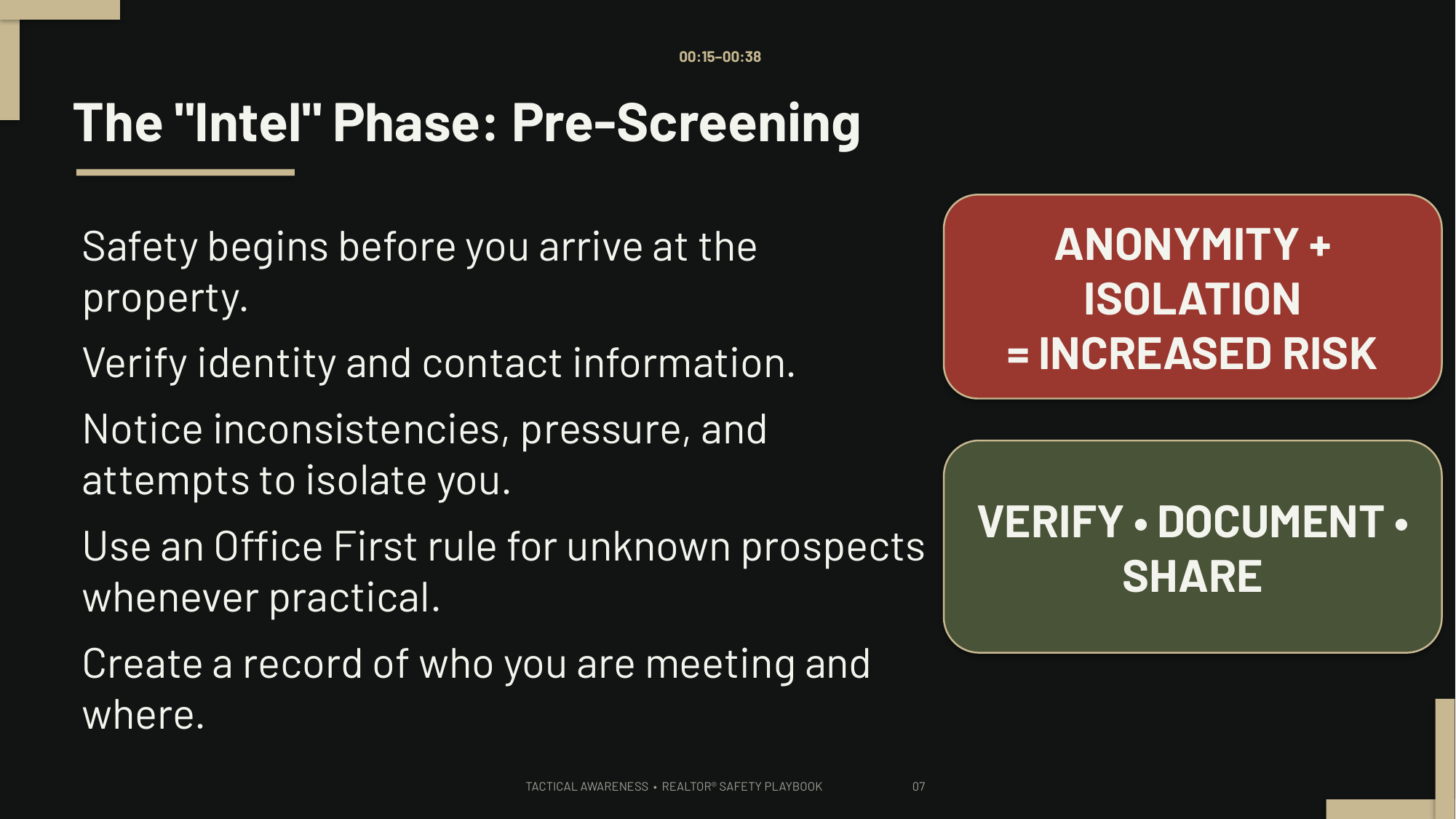

00:15–00:38
The "Intel" Phase: Pre-Screening

ANONYMITY + ISOLATION
= INCREASED RISK
Safety begins before you arrive at the property.
Verify identity and contact information.
Notice inconsistencies, pressure, and attempts to isolate you.
Use an Office First rule for unknown prospects whenever practical.
Create a record of who you are meeting and where.
VERIFY • DOCUMENT • SHARE

TACTICAL AWARENESS  •  REALTOR® SAFETY PLAYBOOK                                      07